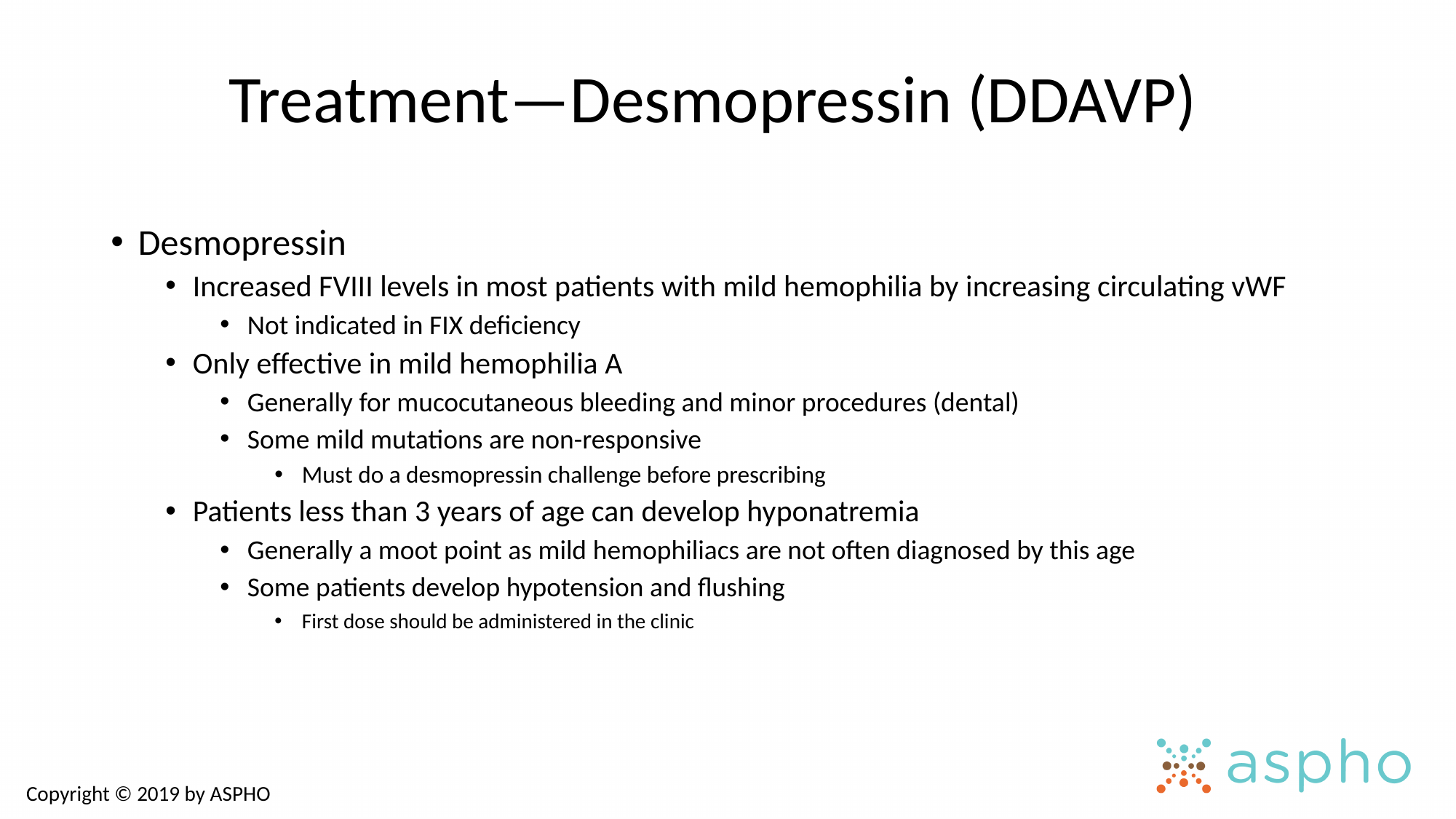

# Treatment—Desmopressin (DDAVP)
Desmopressin
Increased FVIII levels in most patients with mild hemophilia by increasing circulating vWF
Not indicated in FIX deficiency
Only effective in mild hemophilia A
Generally for mucocutaneous bleeding and minor procedures (dental)
Some mild mutations are non-responsive
Must do a desmopressin challenge before prescribing
Patients less than 3 years of age can develop hyponatremia
Generally a moot point as mild hemophiliacs are not often diagnosed by this age
Some patients develop hypotension and flushing
First dose should be administered in the clinic
Copyright © 2019 by ASPHO